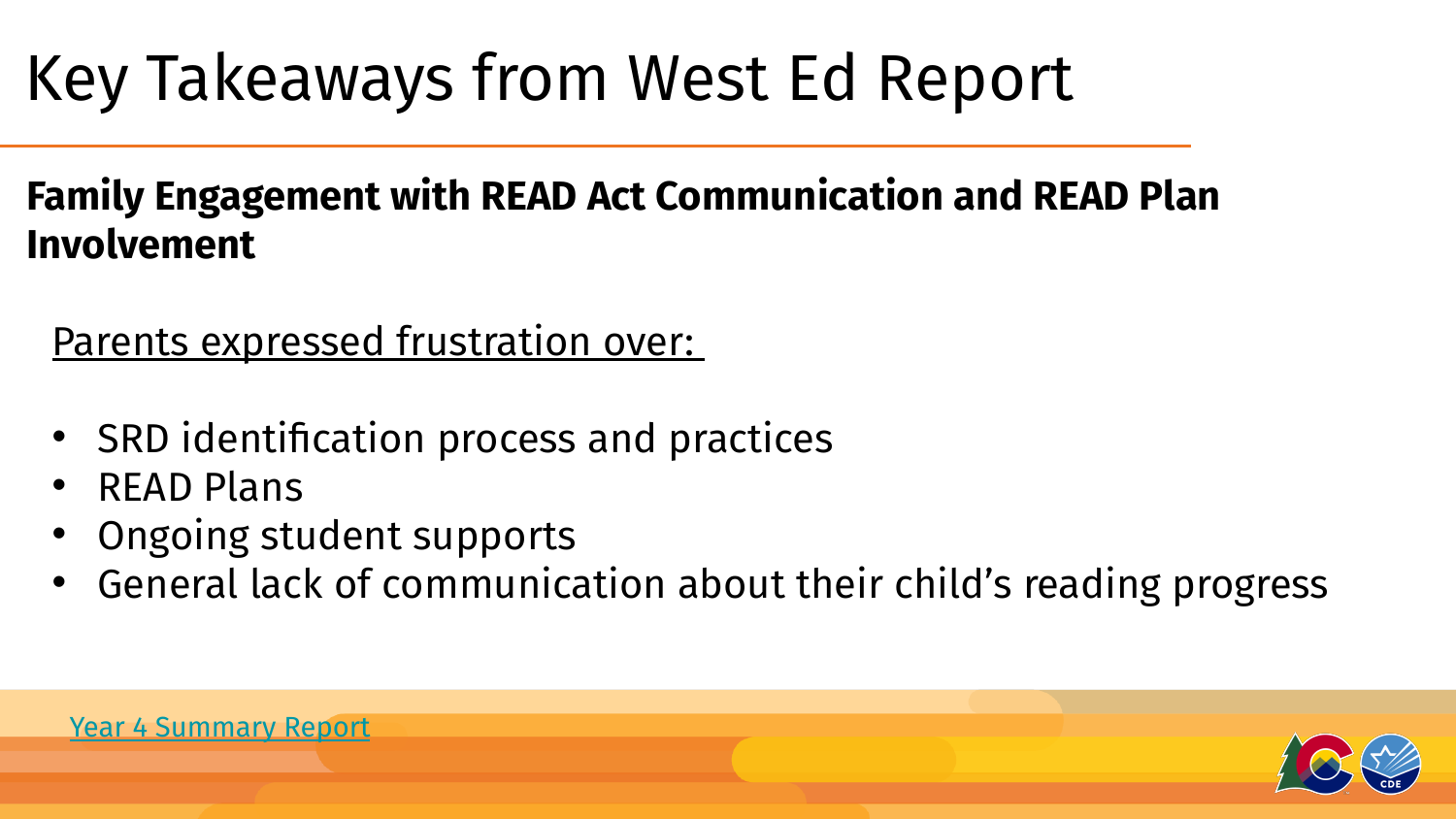

# Key Takeaways from West Ed Report
Family Engagement with READ Act Communication and READ Plan Involvement

Parents expressed frustration over:

SRD identification process and practices
READ Plans
Ongoing student supports
General lack of communication about their child’s reading progress

Year 4 Summary Report